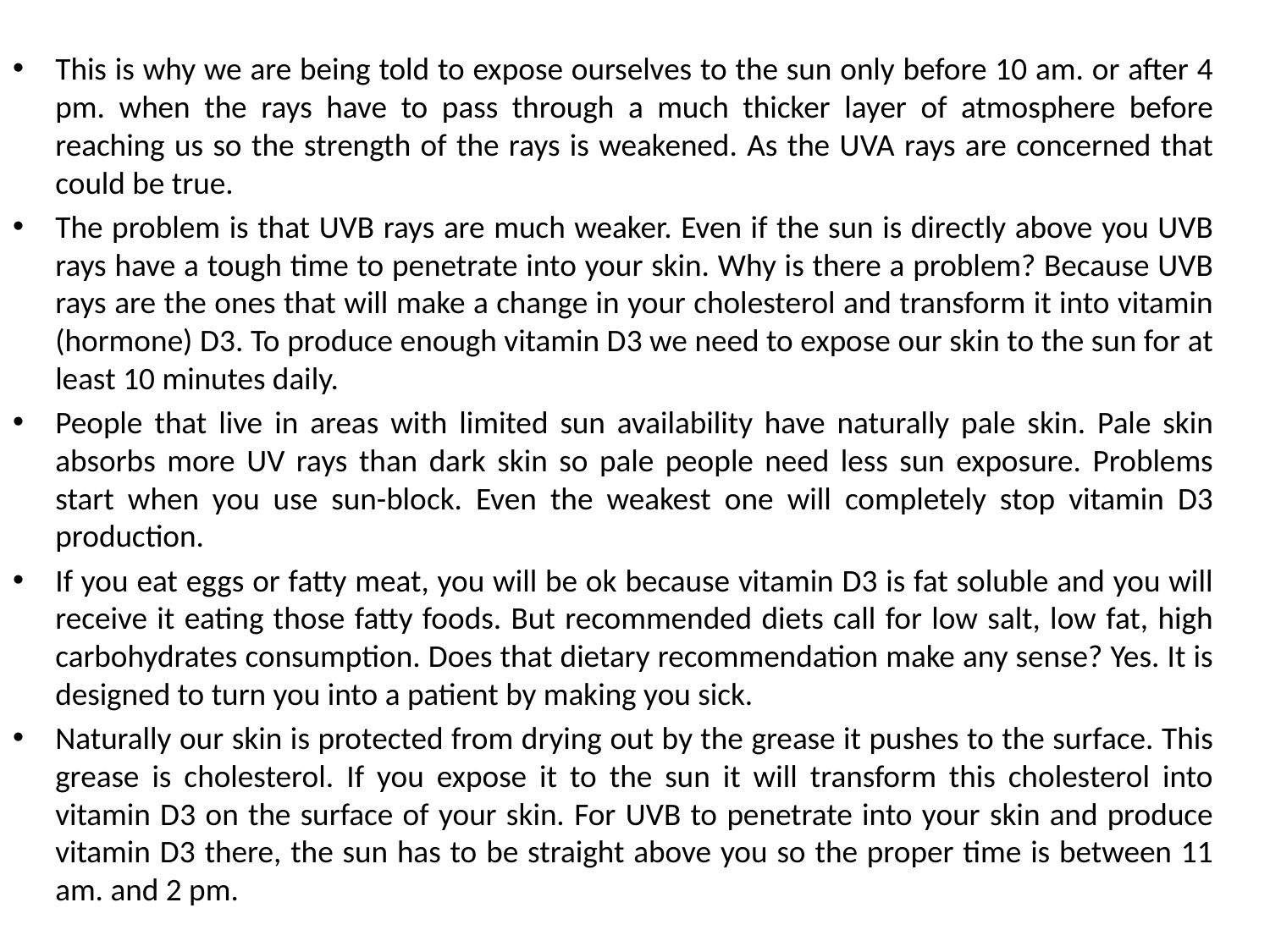

This is why we are being told to expose ourselves to the sun only before 10 am. or after 4 pm. when the rays have to pass through a much thicker layer of atmosphere before reaching us so the strength of the rays is weakened. As the UVA rays are concerned that could be true.
The problem is that UVB rays are much weaker. Even if the sun is directly above you UVB rays have a tough time to penetrate into your skin. Why is there a problem? Because UVB rays are the ones that will make a change in your cholesterol and transform it into vitamin (hormone) D3. To produce enough vitamin D3 we need to expose our skin to the sun for at least 10 minutes daily.
People that live in areas with limited sun availability have naturally pale skin. Pale skin absorbs more UV rays than dark skin so pale people need less sun exposure. Problems start when you use sun-block. Even the weakest one will completely stop vitamin D3 production.
If you eat eggs or fatty meat, you will be ok because vitamin D3 is fat soluble and you will receive it eating those fatty foods. But recommended diets call for low salt, low fat, high carbohydrates consumption. Does that dietary recommendation make any sense? Yes. It is designed to turn you into a patient by making you sick.
Naturally our skin is protected from drying out by the grease it pushes to the surface. This grease is cholesterol. If you expose it to the sun it will transform this cholesterol into vitamin D3 on the surface of your skin. For UVB to penetrate into your skin and produce vitamin D3 there, the sun has to be straight above you so the proper time is between 11 am. and 2 pm.